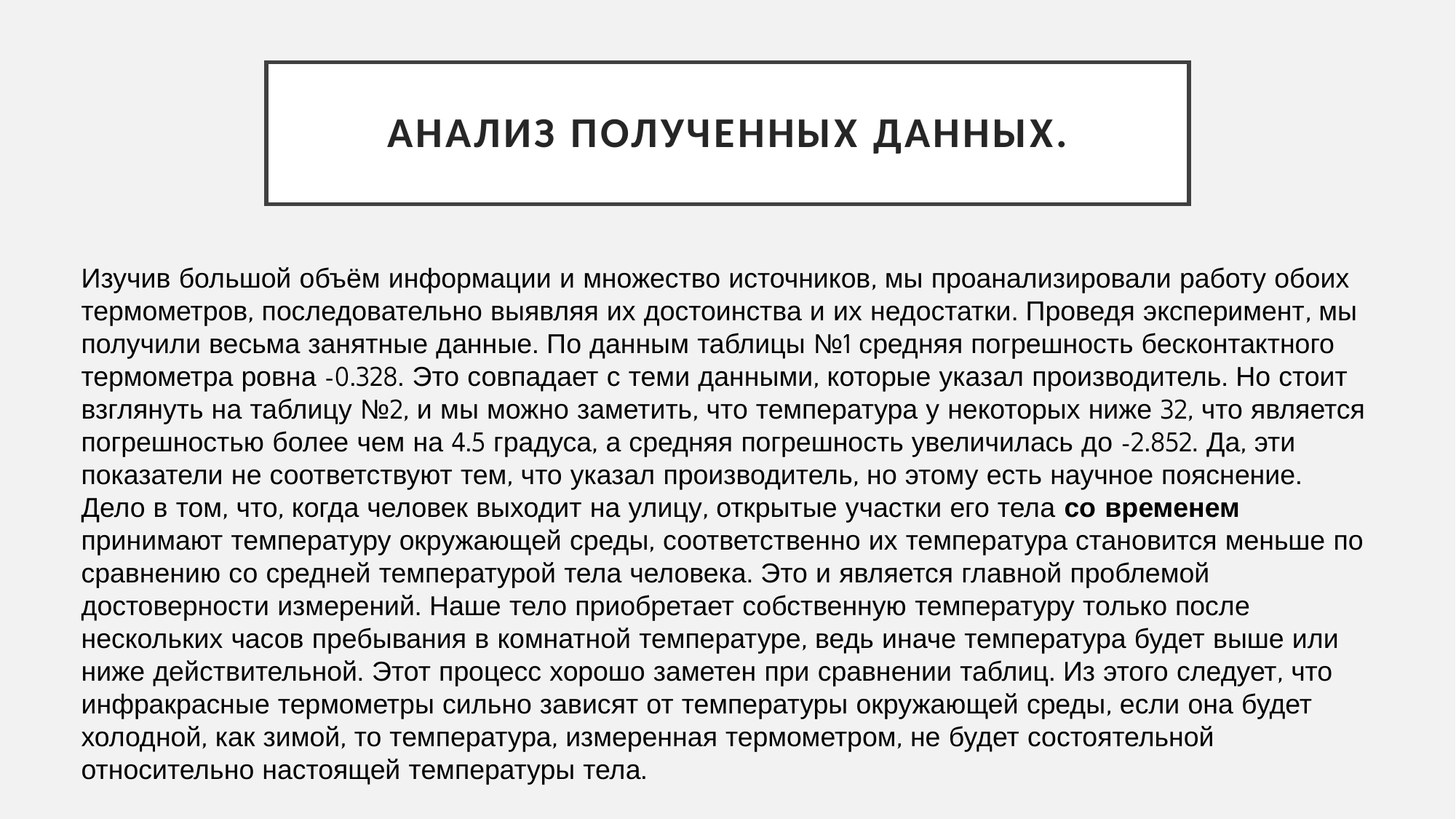

# Анализ полученных данных.
Изучив большой объём информации и множество источников, мы проанализировали работу обоих термометров, последовательно выявляя их достоинства и их недостатки. Проведя эксперимент, мы получили весьма занятные данные. По данным таблицы №1 средняя погрешность бесконтактного термометра ровна -0.328. Это совпадает с теми данными, которые указал производитель. Но стоит взглянуть на таблицу №2, и мы можно заметить, что температура у некоторых ниже 32, что является погрешностью более чем на 4.5 градуса, а средняя погрешность увеличилась до -2.852. Да, эти показатели не соответствуют тем, что указал производитель, но этому есть научное пояснение. Дело в том, что, когда человек выходит на улицу, открытые участки его тела со временем принимают температуру окружающей среды, соответственно их температура становится меньше по сравнению со средней температурой тела человека. Это и является главной проблемой достоверности измерений. Наше тело приобретает собственную температуру только после нескольких часов пребывания в комнатной температуре, ведь иначе температура будет выше или ниже действительной. Этот процесс хорошо заметен при сравнении таблиц. Из этого следует, что инфракрасные термометры сильно зависят от температуры окружающей среды, если она будет холодной, как зимой, то температура, измеренная термометром, не будет состоятельной относительно настоящей температуры тела.